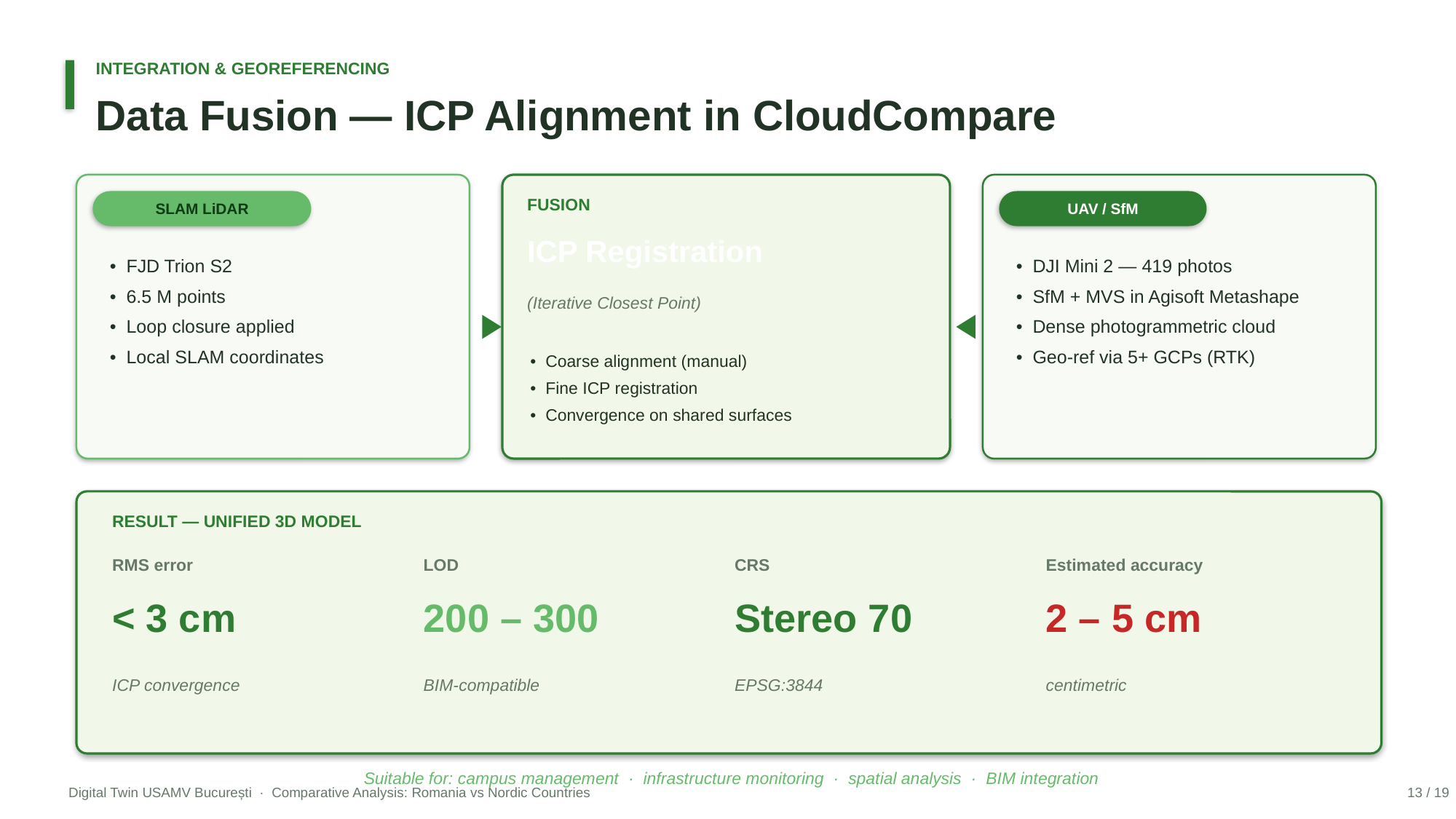

INTEGRATION & GEOREFERENCING

Data Fusion — ICP Alignment in CloudCompare

SLAM LiDAR
FUSION

UAV / SfM
ICP Registration
•  FJD Trion S2
•  6.5 M points
•  Loop closure applied
•  Local SLAM coordinates
•  DJI Mini 2 — 419 photos
•  SfM + MVS in Agisoft Metashape
•  Dense photogrammetric cloud
•  Geo-ref via 5+ GCPs (RTK)
(Iterative Closest Point)
▶
◀
•  Coarse alignment (manual)
•  Fine ICP registration
•  Convergence on shared surfaces

RESULT — UNIFIED 3D MODEL
RMS error
LOD
CRS
Estimated accuracy
< 3 cm
200 – 300
Stereo 70
2 – 5 cm
ICP convergence
BIM-compatible
EPSG:3844
centimetric
Suitable for: campus management  ·  infrastructure monitoring  ·  spatial analysis  ·  BIM integration
Digital Twin USAMV București  ·  Comparative Analysis: Romania vs Nordic Countries
13 / 19